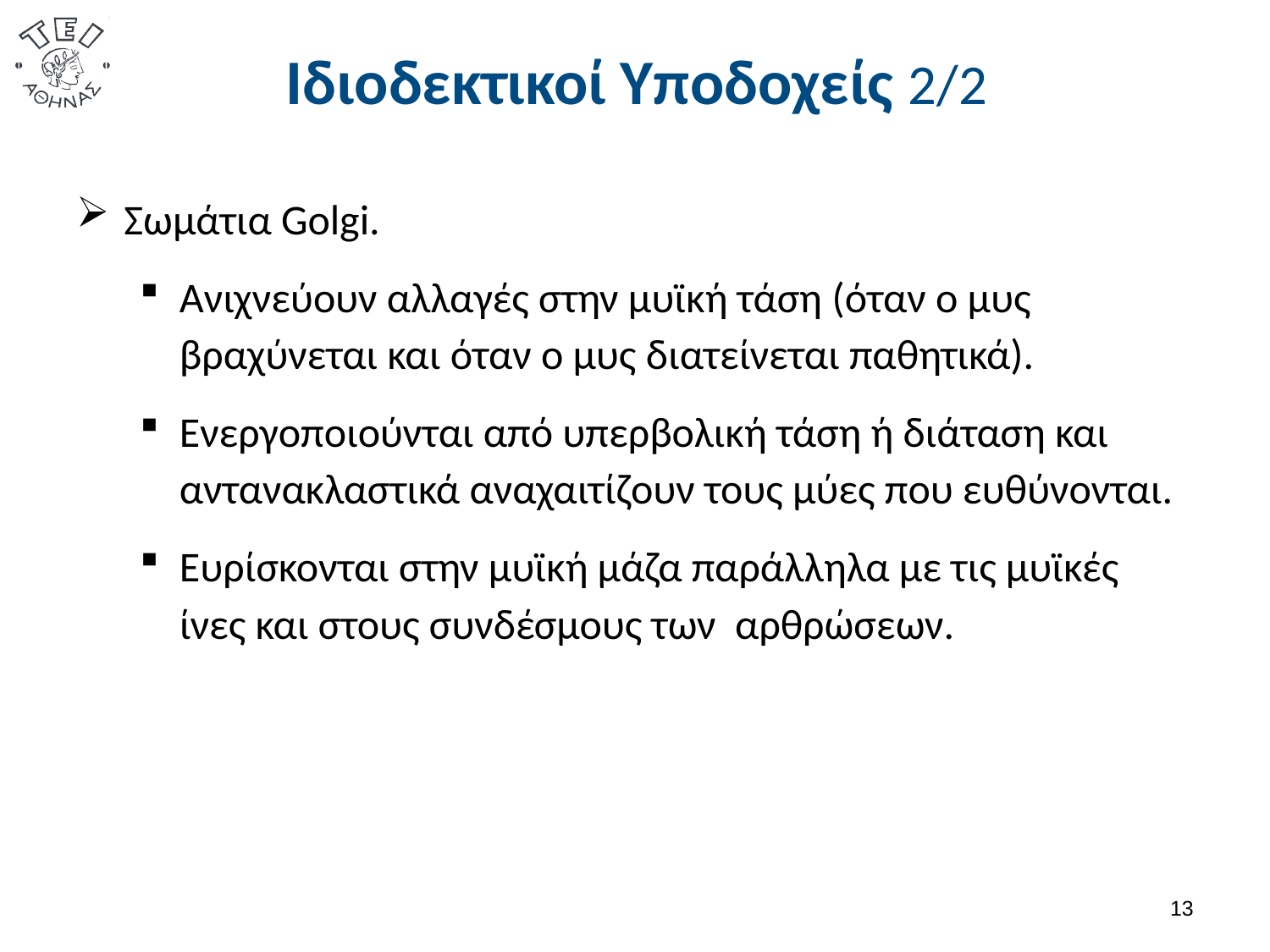

# Ιδιοδεκτικοί Υποδοχείς 2/2
Σωμάτια Golgi.
Ανιχνεύουν αλλαγές στην μυϊκή τάση (όταν ο μυς βραχύνεται και όταν ο μυς διατείνεται παθητικά).
Ενεργοποιούνται από υπερβολική τάση ή διάταση και αντανακλαστικά αναχαιτίζουν τους μύες που ευθύνονται.
Ευρίσκονται στην μυϊκή μάζα παράλληλα με τις μυϊκές ίνες και στους συνδέσμους των  αρθρώσεων.
13